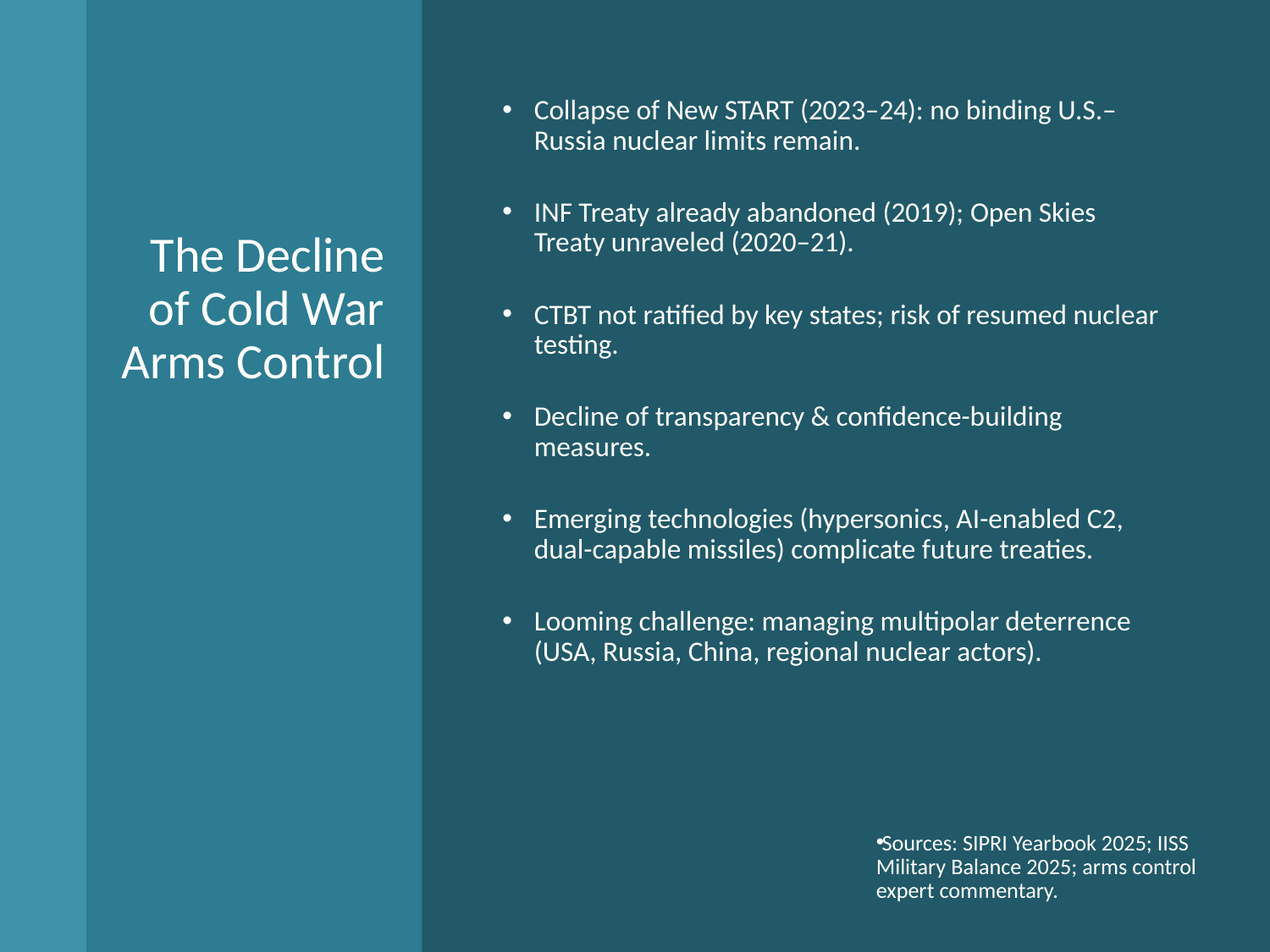

Collapse of New START (2023–24): no binding U.S.–Russia nuclear limits remain.

INF Treaty already abandoned (2019); Open Skies Treaty unraveled (2020–21).

CTBT not ratified by key states; risk of resumed nuclear testing.

Decline of transparency & confidence-building measures.

Emerging technologies (hypersonics, AI-enabled C2, dual-capable missiles) complicate future treaties.

Looming challenge: managing multipolar deterrence (USA, Russia, China, regional nuclear actors).
# The Decline of Cold War Arms Control
Sources: SIPRI Yearbook 2025; IISS Military Balance 2025; arms control expert commentary.